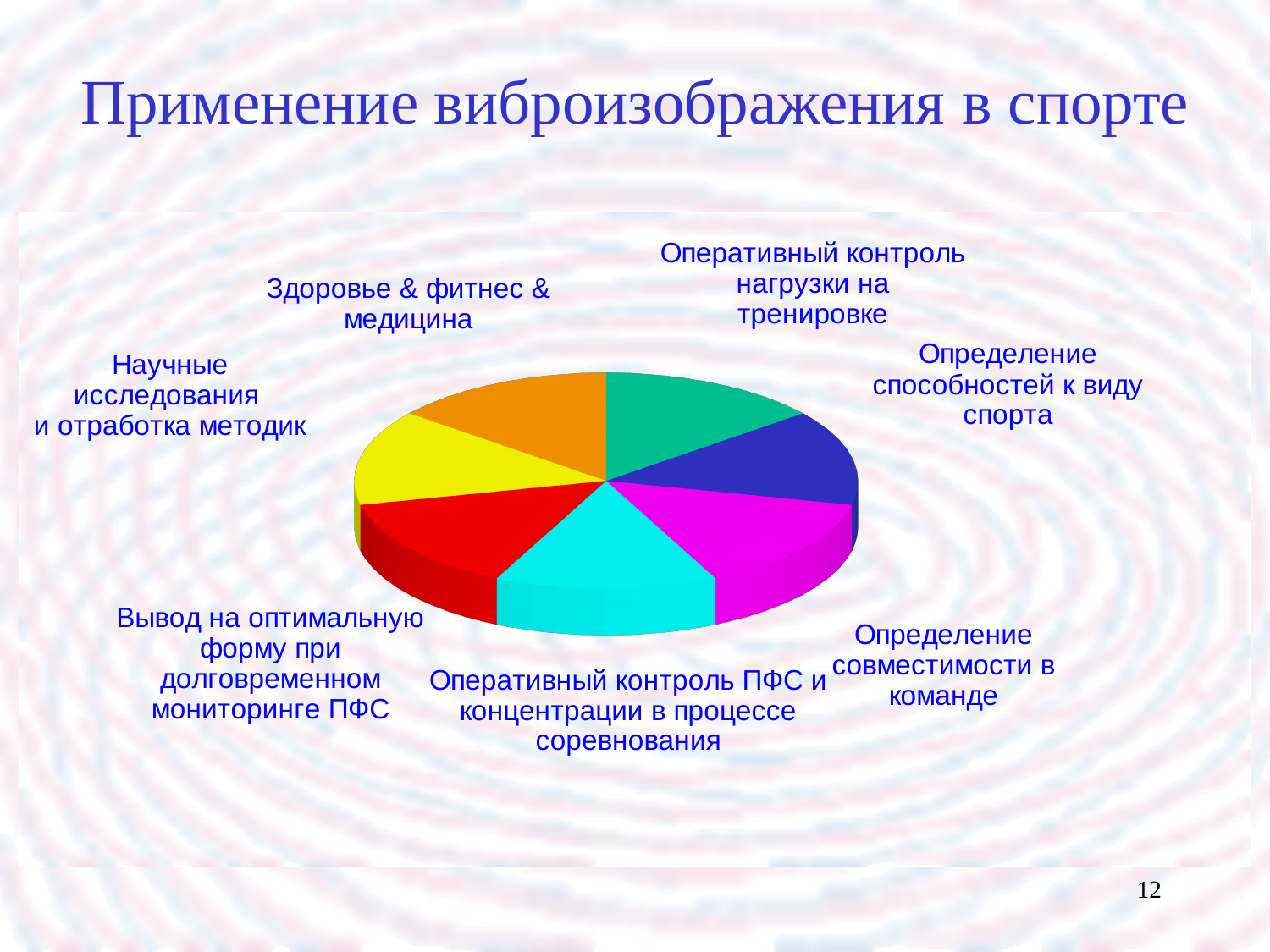

# Применение виброизображения в спорте

[unsupported chart]

12